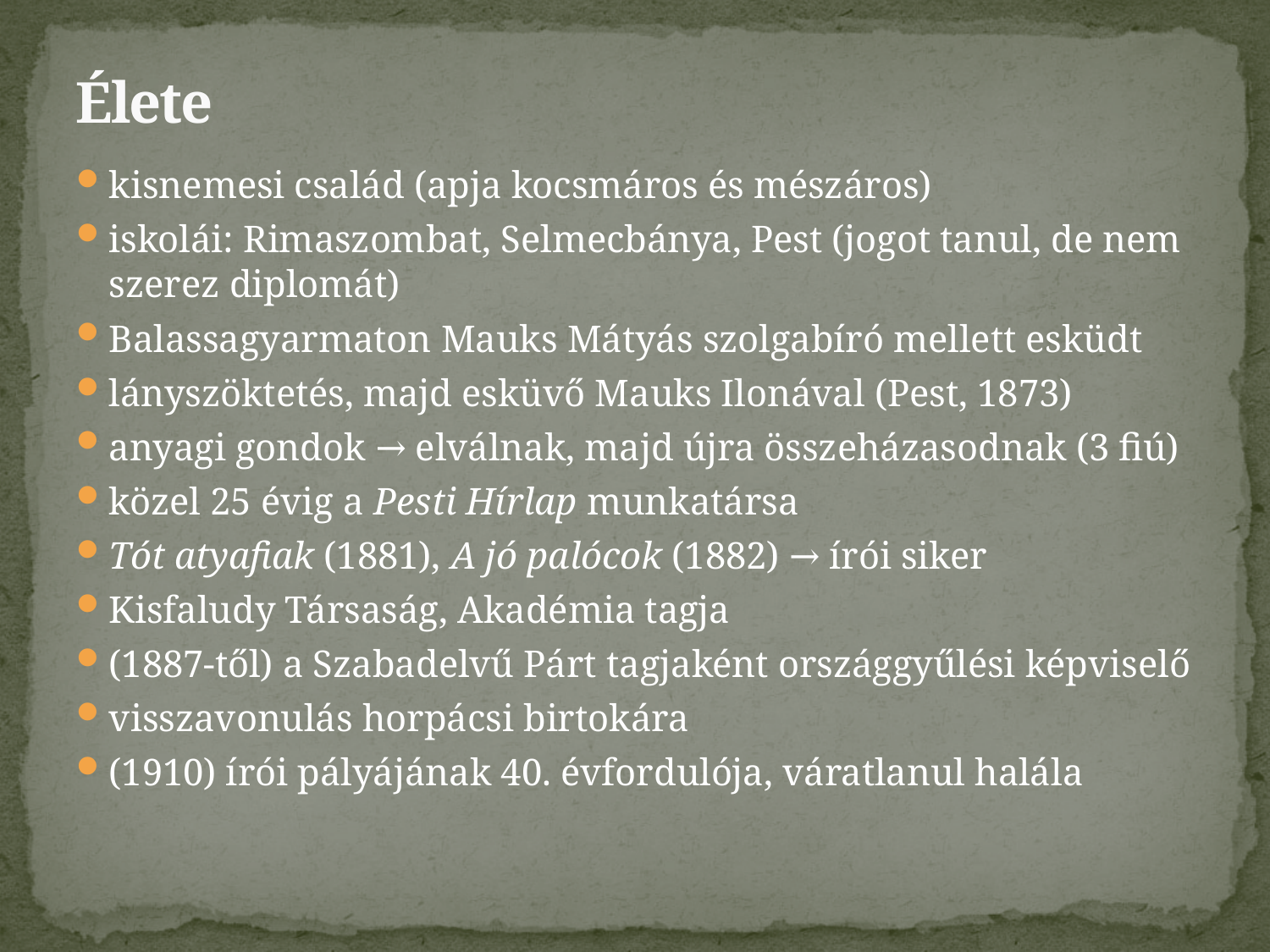

# Élete
kisnemesi család (apja kocsmáros és mészáros)
iskolái: Rimaszombat, Selmecbánya, Pest (jogot tanul, de nem szerez diplomát)
Balassagyarmaton Mauks Mátyás szolgabíró mellett esküdt
lányszöktetés, majd esküvő Mauks Ilonával (Pest, 1873)
anyagi gondok → elválnak, majd újra összeházasodnak (3 fiú)
közel 25 évig a Pesti Hírlap munkatársa
Tót atyafiak (1881), A jó palócok (1882) → írói siker
Kisfaludy Társaság, Akadémia tagja
(1887-től) a Szabadelvű Párt tagjaként országgyűlési képviselő
visszavonulás horpácsi birtokára
(1910) írói pályájának 40. évfordulója, váratlanul halála